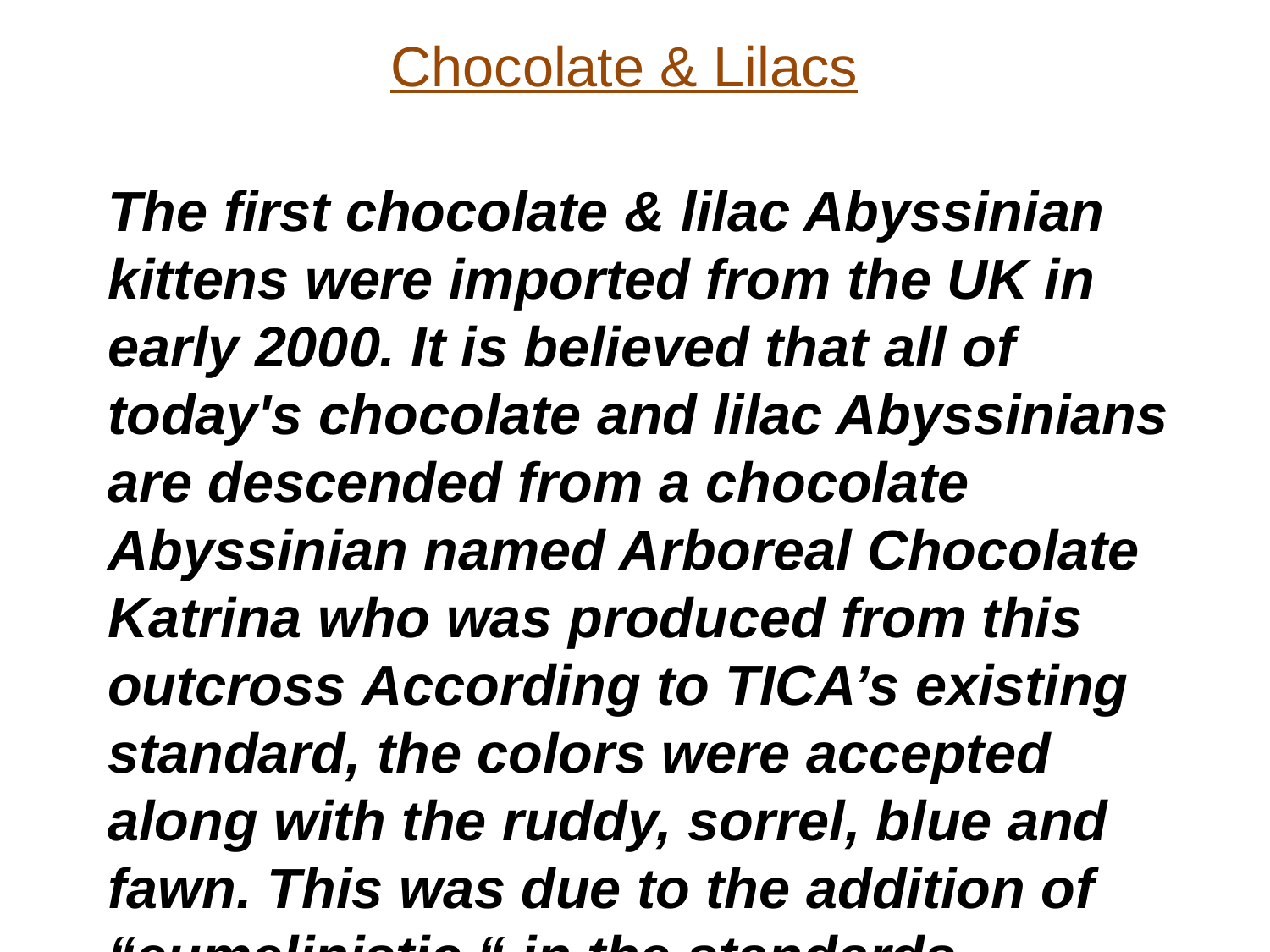

# Chocolate & Lilacs
The first chocolate & lilac Abyssinian kittens were imported from the UK in early 2000. It is believed that all of today's chocolate and lilac Abyssinians are descended from a chocolate Abyssinian named Arboreal Chocolate Katrina who was produced from this outcross According to TICA’s existing standard, the colors were accepted along with the ruddy, sorrel, blue and fawn. This was due to the addition of “eumelinistic “ in the standards.